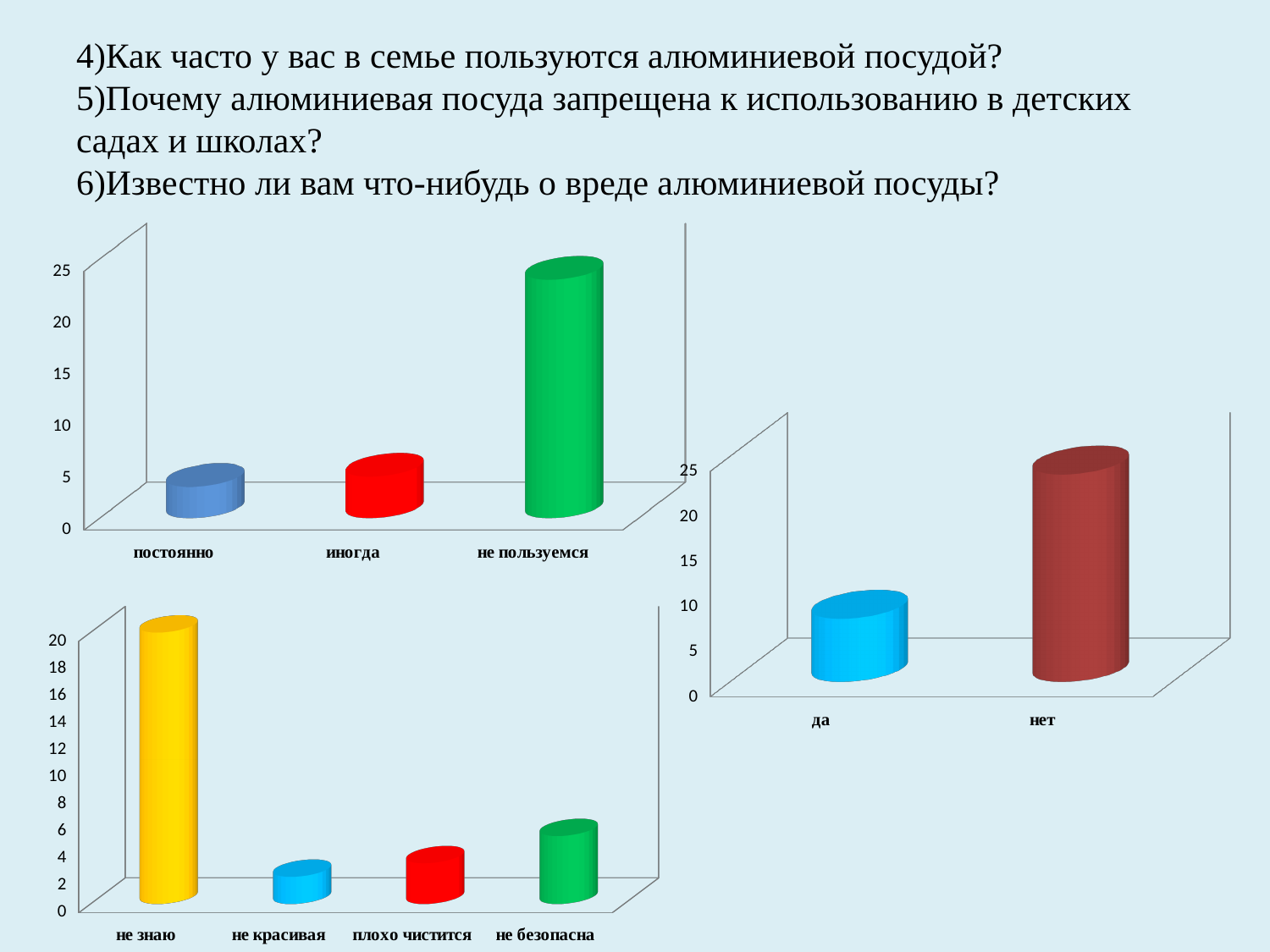

# 4)Как часто у вас в семье пользуются алюминиевой посудой? 5)Почему алюминиевая посуда запрещена к использованию в детских садах и школах? 6)Известно ли вам что-нибудь о вреде алюминиевой посуды?

[unsupported chart]

[unsupported chart]

[unsupported chart]